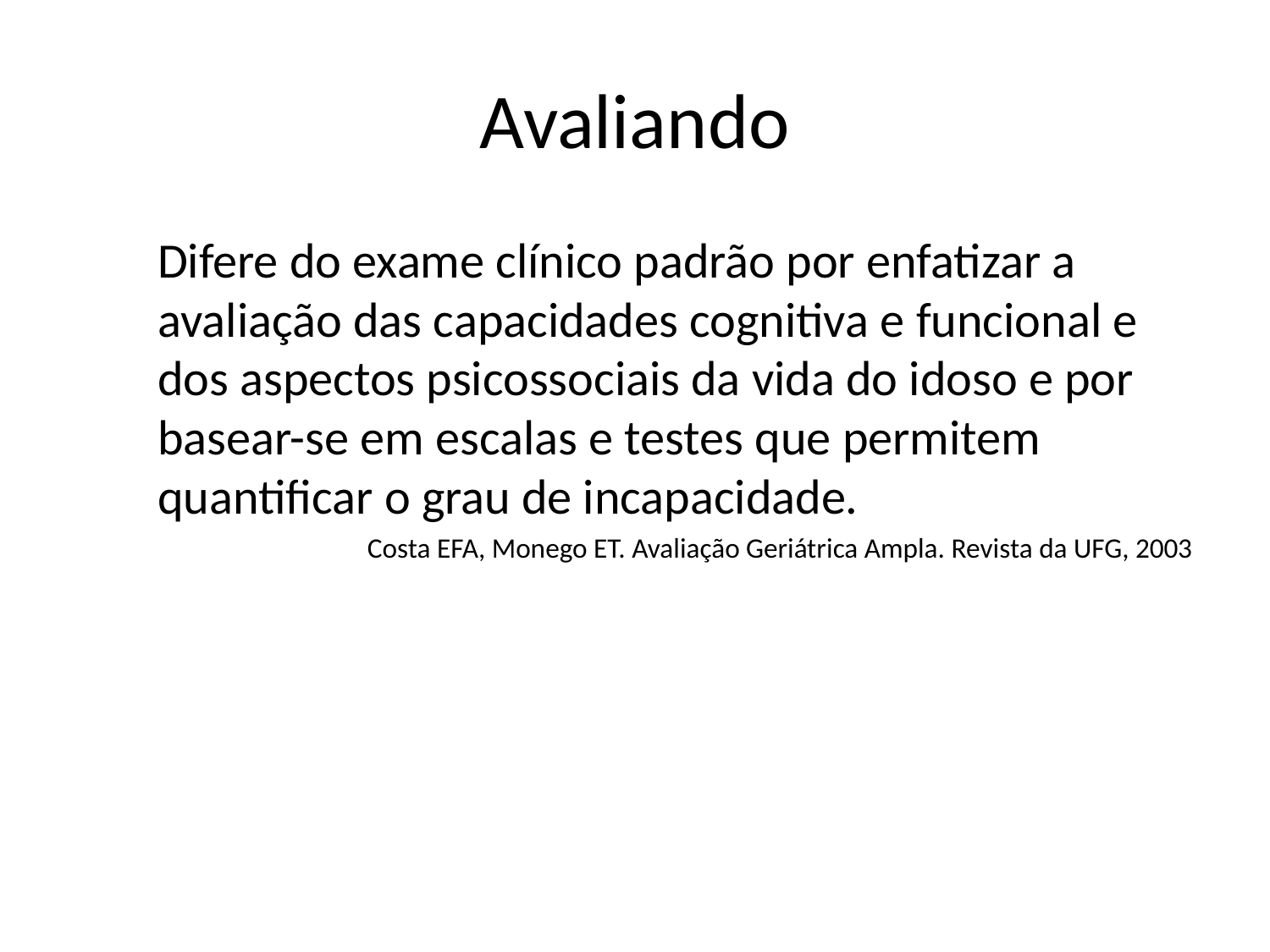

# Avaliando
Difere do exame clínico padrão por enfatizar a avaliação das capacidades cognitiva e funcional e dos aspectos psicossociais da vida do idoso e por basear-se em escalas e testes que permitem quantificar o grau de incapacidade.
Costa EFA, Monego ET. Avaliação Geriátrica Ampla. Revista da UFG, 2003